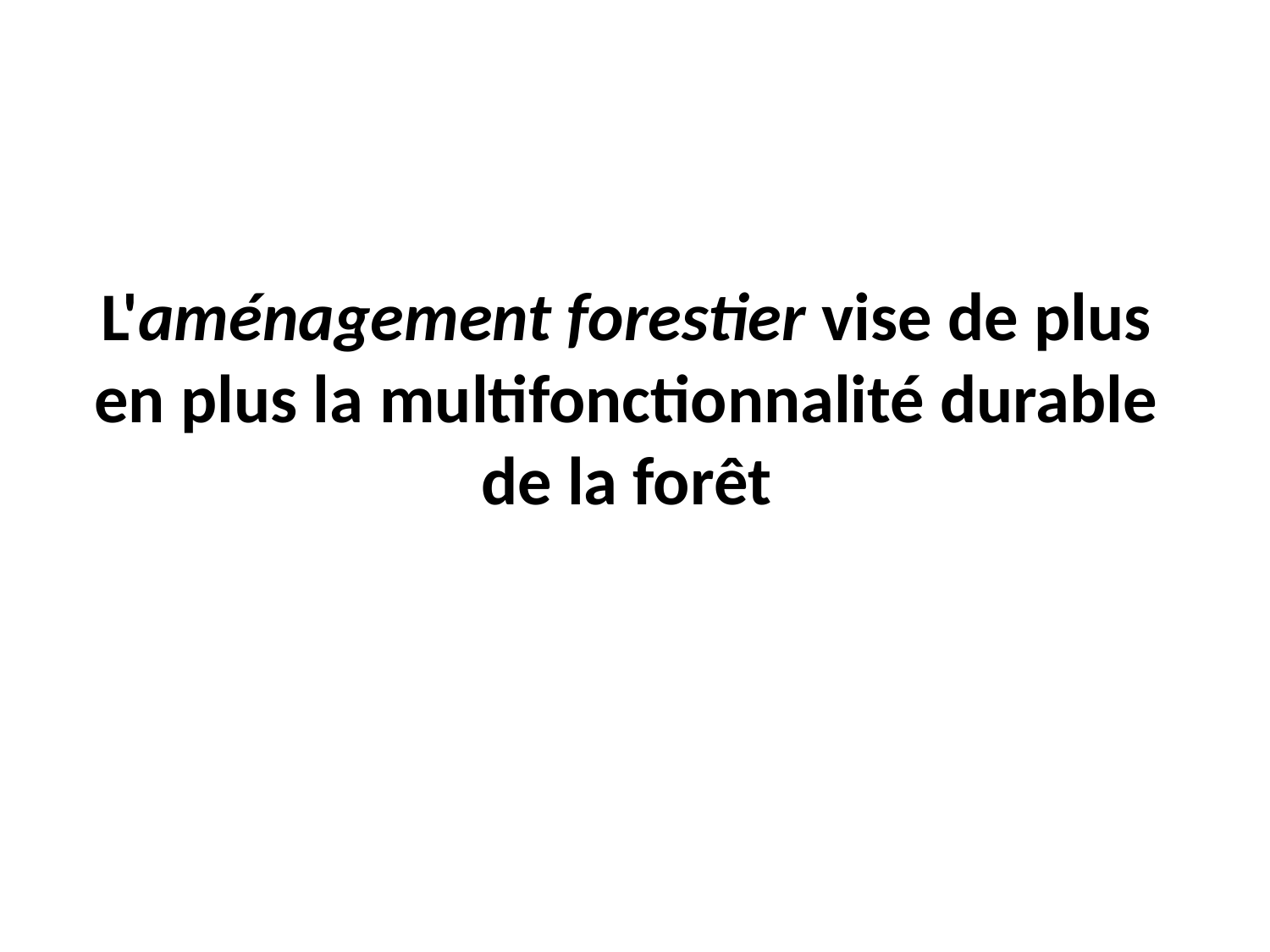

# L'aménagement forestier vise de plus en plus la multifonctionnalité durable de la forêt